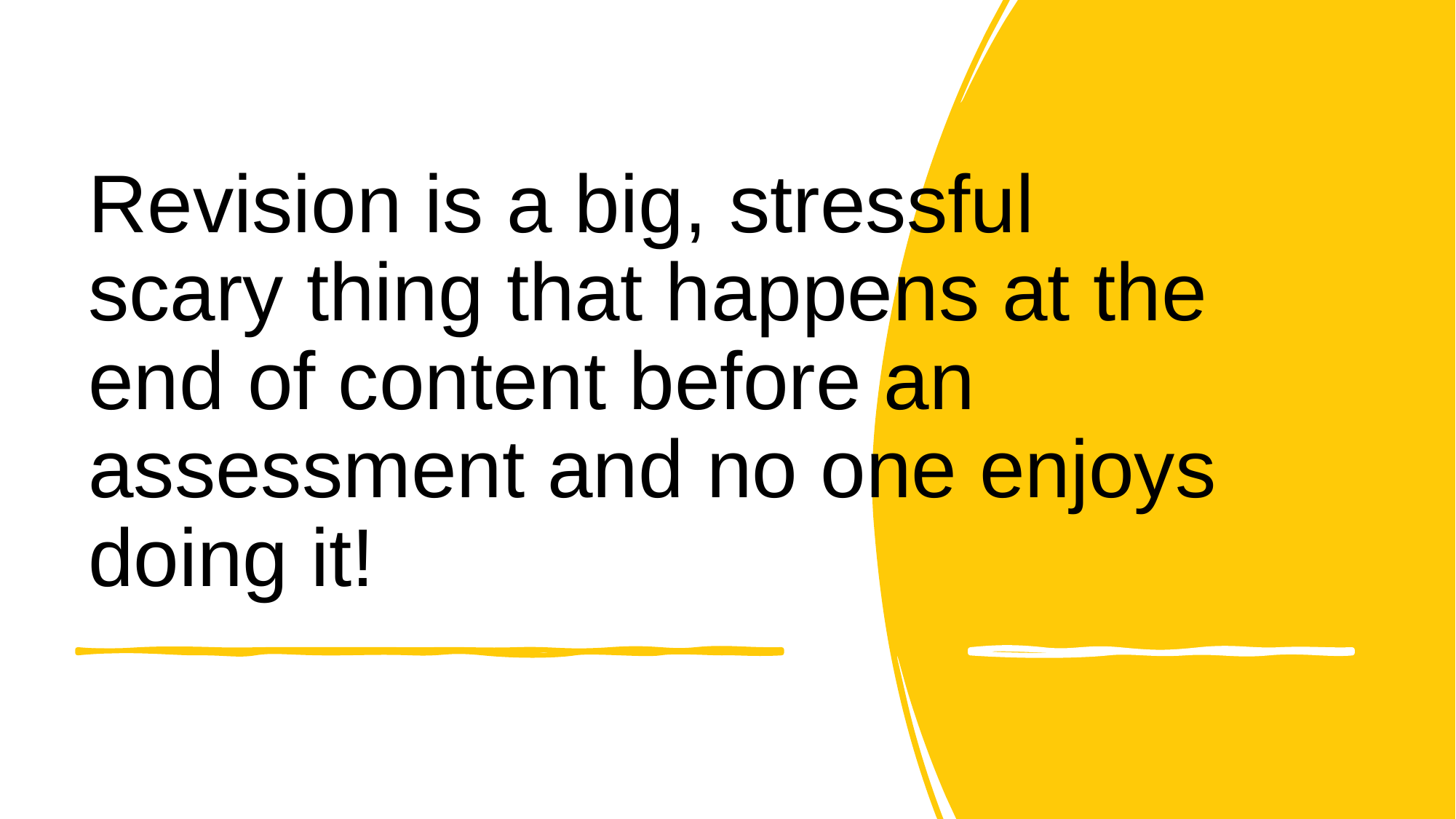

# Revision is a big, stressful scary thing that happens at the end of content before an assessment and no one enjoys doing it!